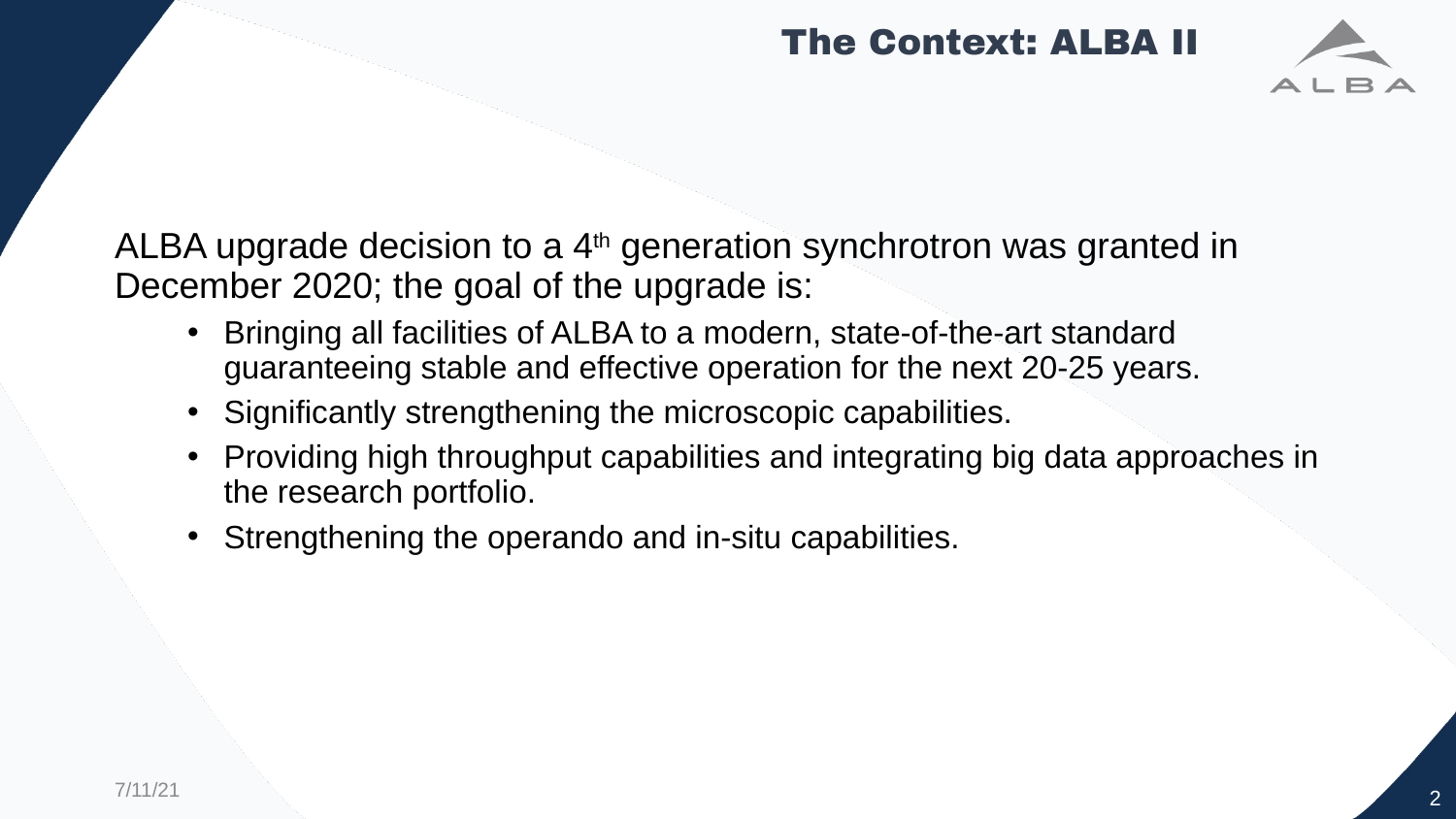

# The Context: ALBA II
ALBA upgrade decision to a 4th generation synchrotron was granted in December 2020; the goal of the upgrade is:
Bringing all facilities of ALBA to a modern, state-of-the-art standard guaranteeing stable and effective operation for the next 20-25 years.
Significantly strengthening the microscopic capabilities.
Providing high throughput capabilities and integrating big data approaches in the research portfolio.
Strengthening the operando and in-situ capabilities.

7/11/21
2